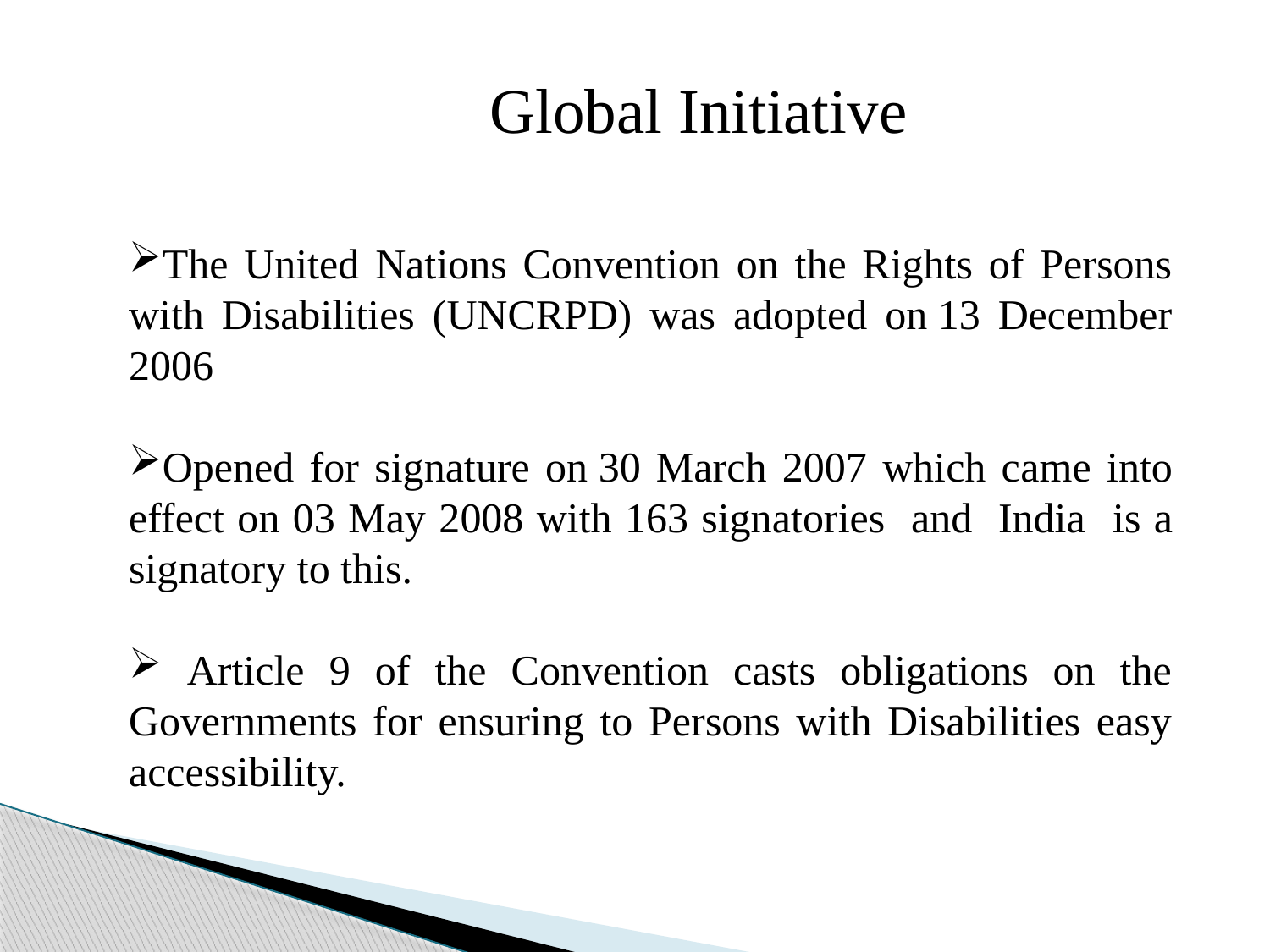

Global Initiative

The United Nations Convention on the Rights of Persons with Disabilities (UNCRPD) was adopted on 13 December 2006

Opened for signature on 30 March 2007 which came into effect on 03 May 2008 with 163 signatories  and  India  is a signatory to this.

 Article 9 of the Convention casts obligations on the Governments for ensuring to Persons with Disabilities easy accessibility.